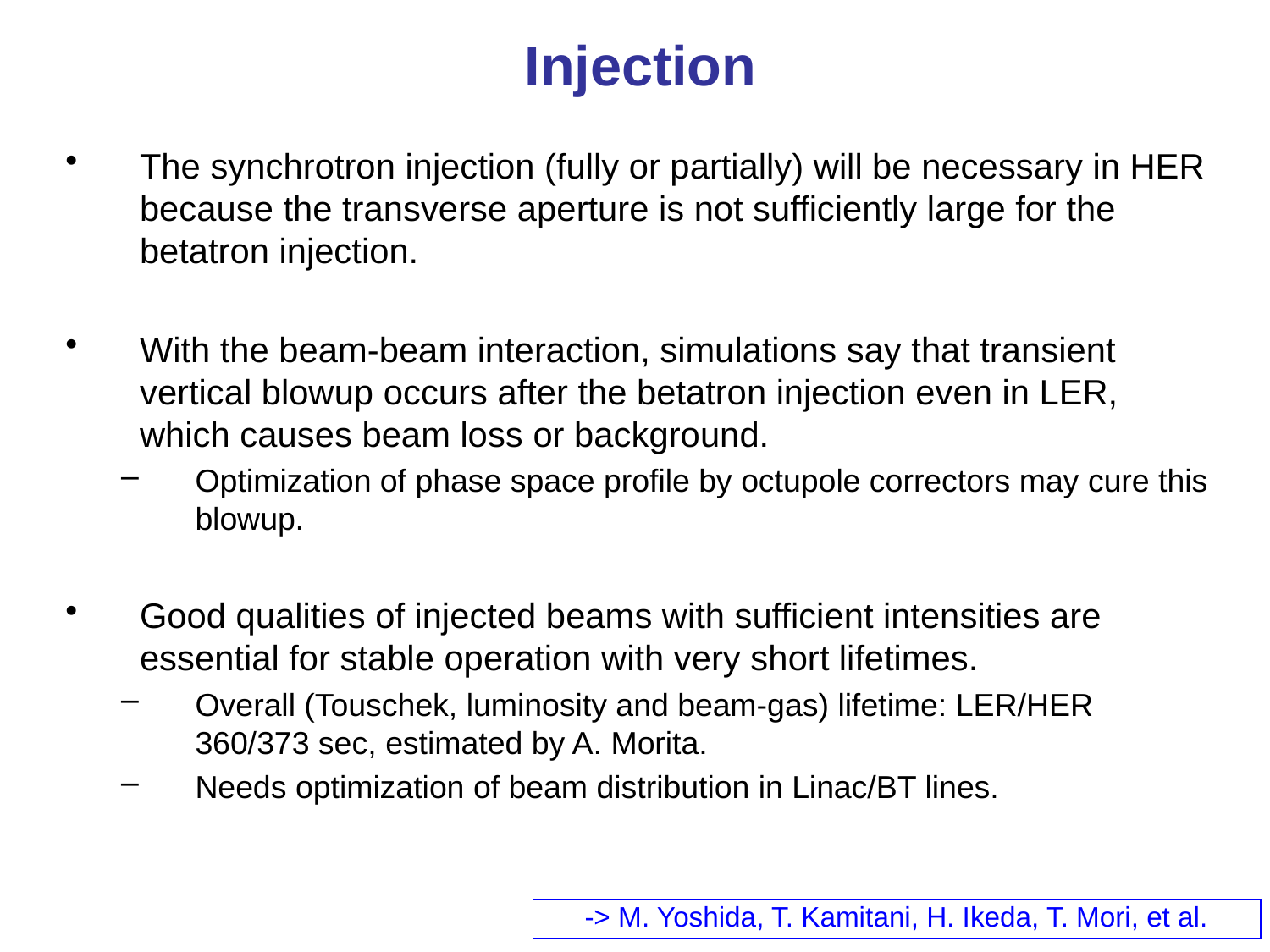

# Injection
The synchrotron injection (fully or partially) will be necessary in HER because the transverse aperture is not sufficiently large for the betatron injection.

With the beam-beam interaction, simulations say that transient vertical blowup occurs after the betatron injection even in LER, which causes beam loss or background.
Optimization of phase space profile by octupole correctors may cure this blowup.

Good qualities of injected beams with sufficient intensities are essential for stable operation with very short lifetimes.
Overall (Touschek, luminosity and beam-gas) lifetime: LER/HER 360/373 sec, estimated by A. Morita.
Needs optimization of beam distribution in Linac/BT lines.

-> M. Yoshida, T. Kamitani, H. Ikeda, T. Mori, et al.